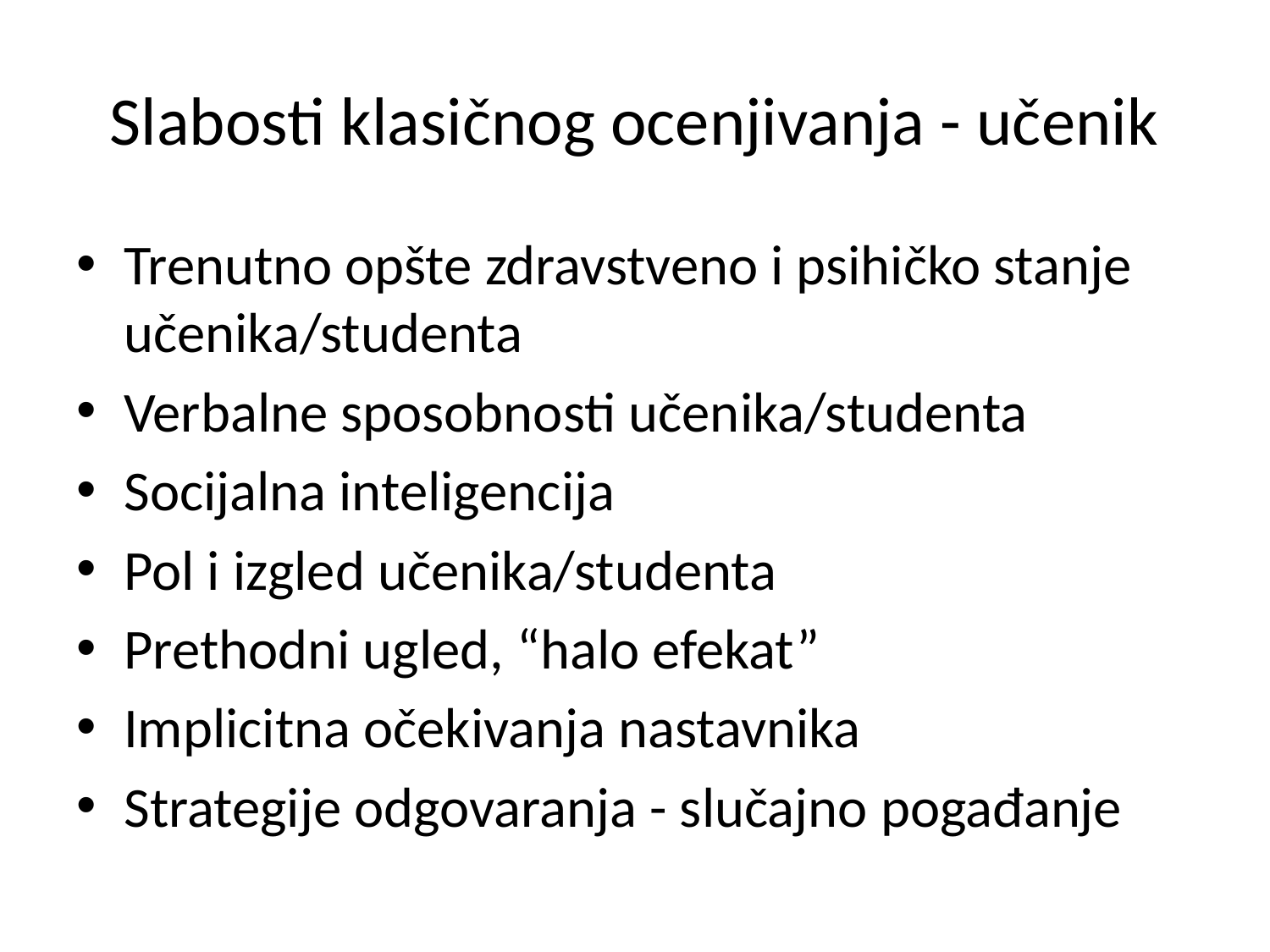

# Slabosti klasičnog ocenjivanja - učenik
Trenutno opšte zdravstveno i psihičko stanje učenika/studenta
Verbalne sposobnosti učenika/studenta
Socijalna inteligencija
Pol i izgled učenika/studenta
Prethodni ugled, “halo efekat”
Implicitna očekivanja nastavnika
Strategije odgovaranja - slučajno pogađanje